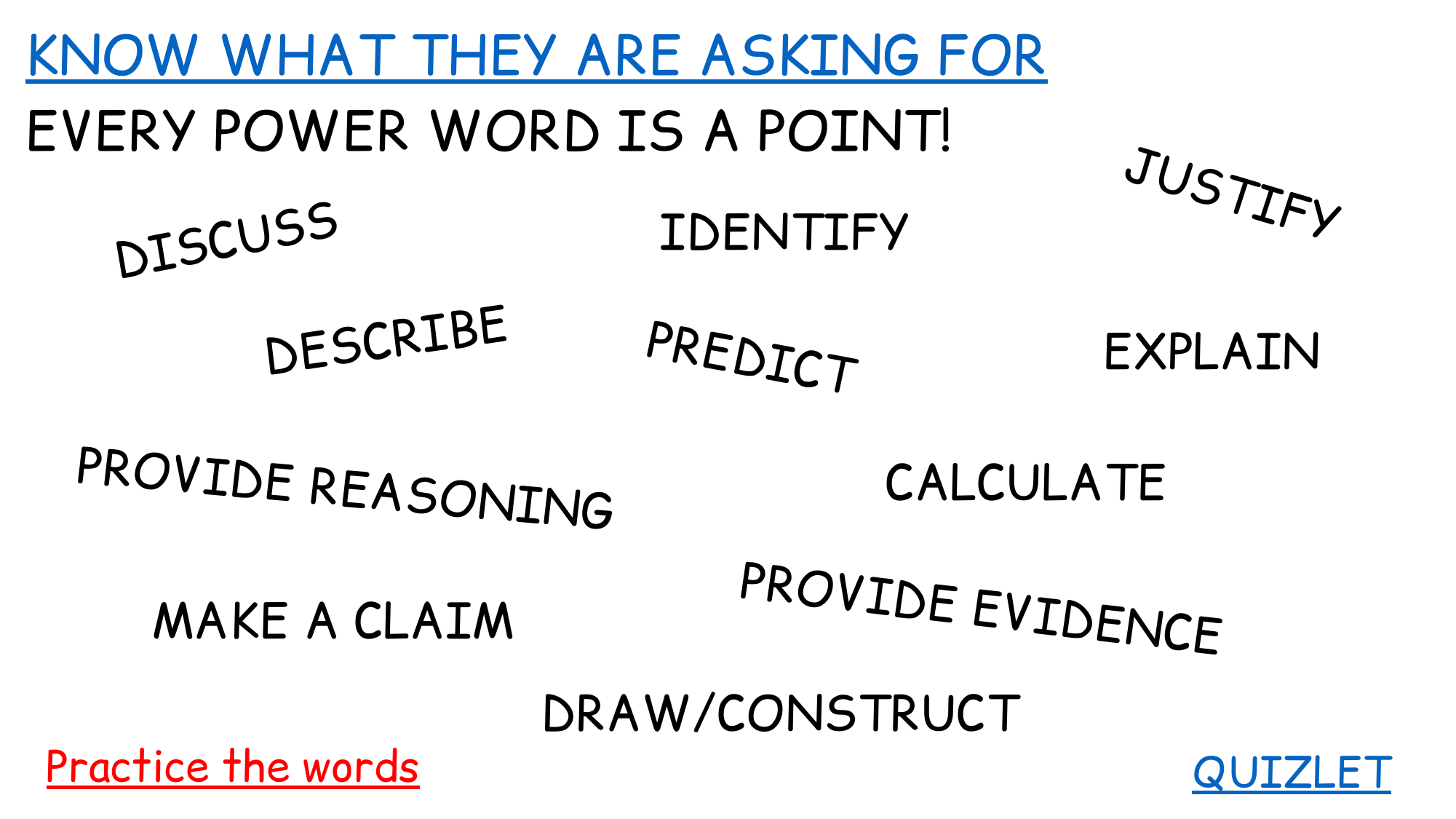

KNOW WHAT THEY ARE ASKING FOR
EVERY POWER WORD IS A POINT!
JUSTIFY
IDENTIFY
DISCUSS
DESCRIBE
EXPLAIN
PREDICT
CALCULATE
PROVIDE REASONING
PROVIDE EVIDENCE
MAKE A CLAIM
DRAW/CONSTRUCT
Practice the words
QUIZLET